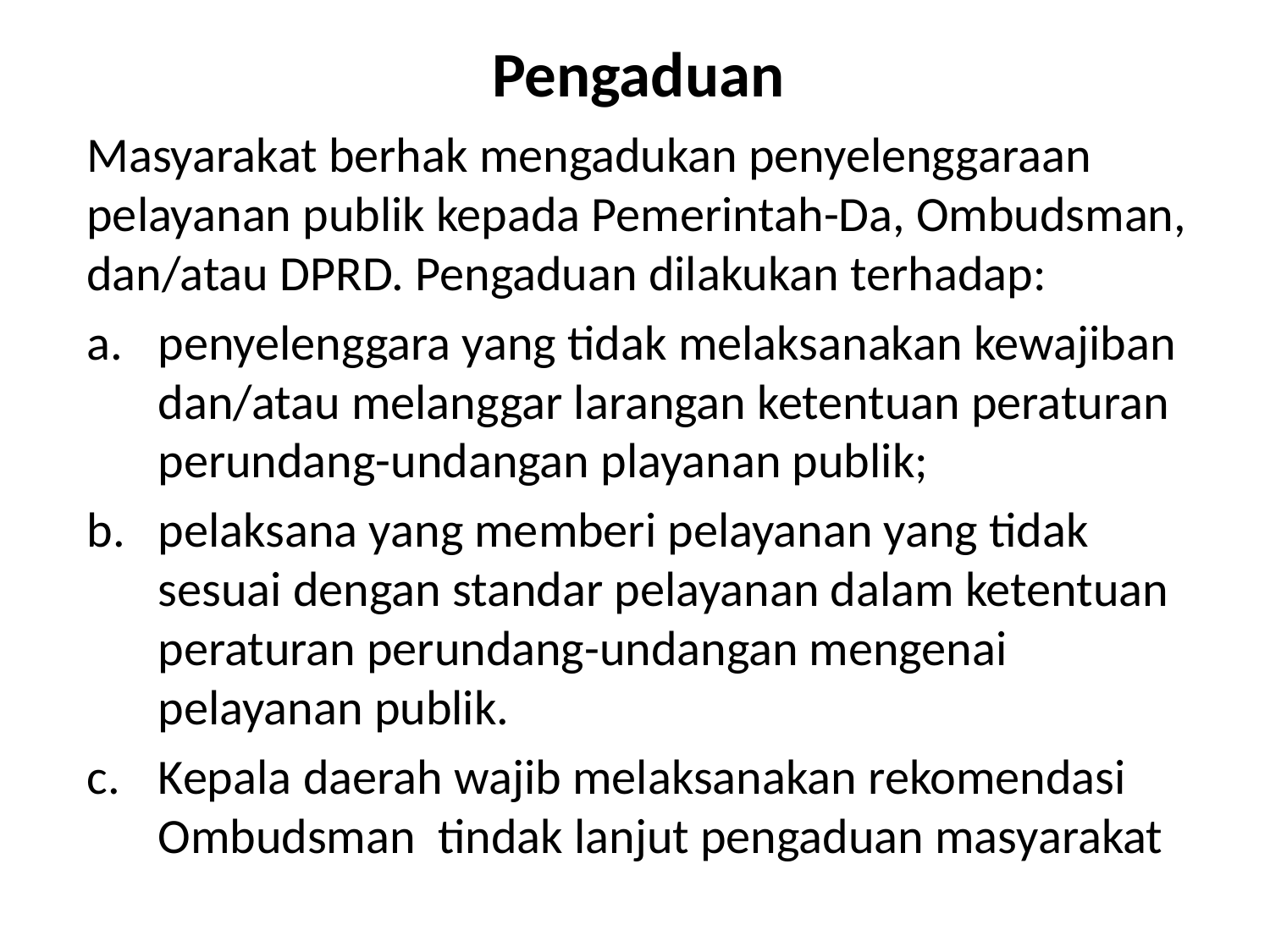

# Pengaduan
Masyarakat berhak mengadukan penyelenggaraan pelayanan publik kepada Pemerintah-Da, Ombudsman, dan/atau DPRD. Pengaduan dilakukan terhadap:
penyelenggara yang tidak melaksanakan kewajiban dan/atau melanggar larangan ketentuan peraturan perundang-undangan playanan publik;
pelaksana yang memberi pelayanan yang tidak sesuai dengan standar pelayanan dalam ketentuan peraturan perundang-undangan mengenai pelayanan publik.
Kepala daerah wajib melaksanakan rekomendasi Ombudsman  tindak lanjut pengaduan masyarakat